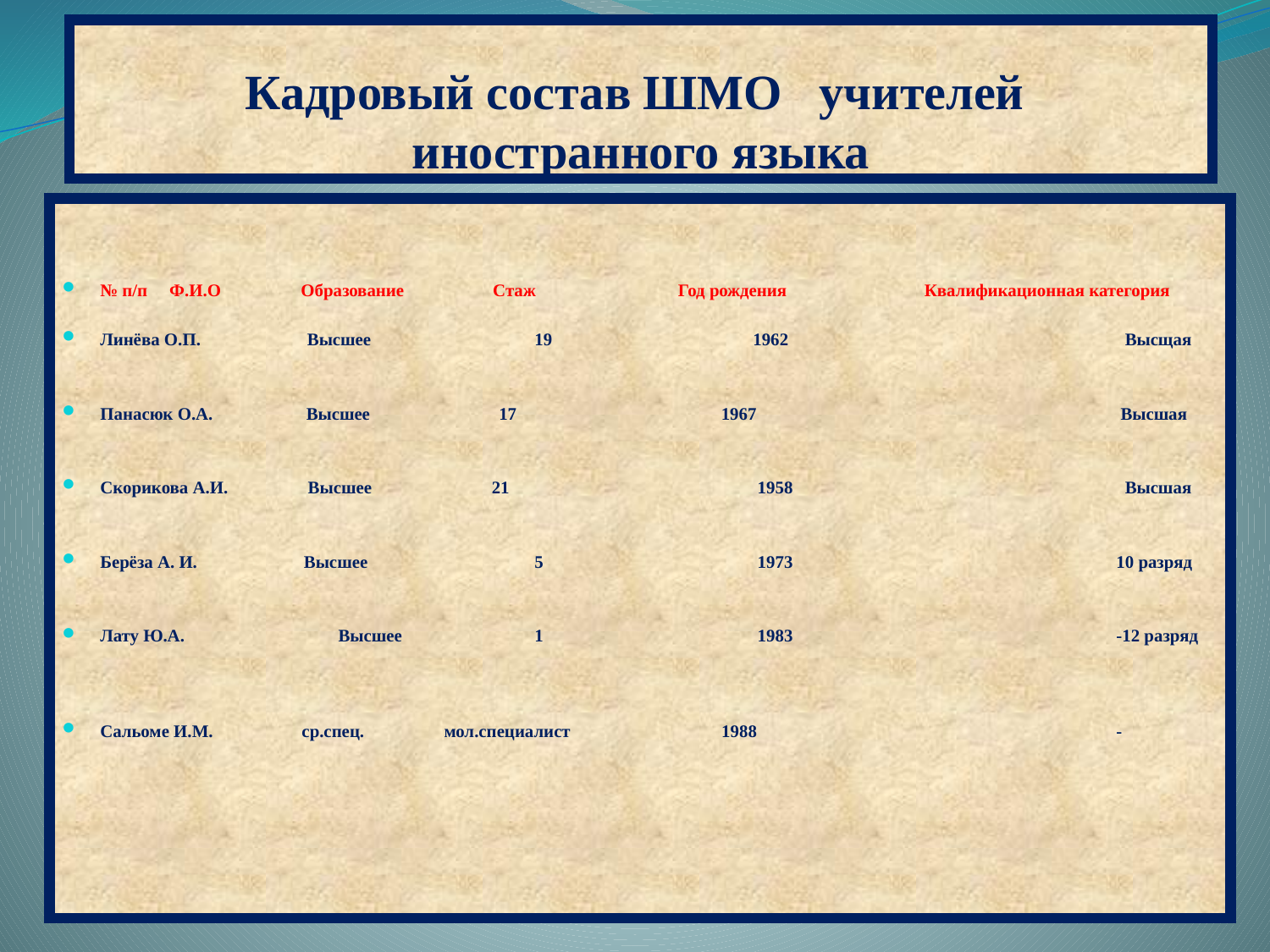

# Кадровый состав ШМО   учителей иностранного языка

№ п/п     Ф.И.О                  Образование                    Стаж                                Год рождения                               Квалификационная категория

Линёва О.П.                        Высшее	            19		    1962      			  Высщая

Панасюк О.А.                     Высшее                             17                                              1967			 Высшая

Скорикова А.И.                  Высшее                           21		     1958			  Высшая

Берёза А. И.                        Высшее 	            5		     1973			10 разряд

Лату Ю.А.	                         Высшее 	            1		     1983			-12 разряд

Сальоме И.М.                    ср.спец.                  мол.специалист                                  1988           			-